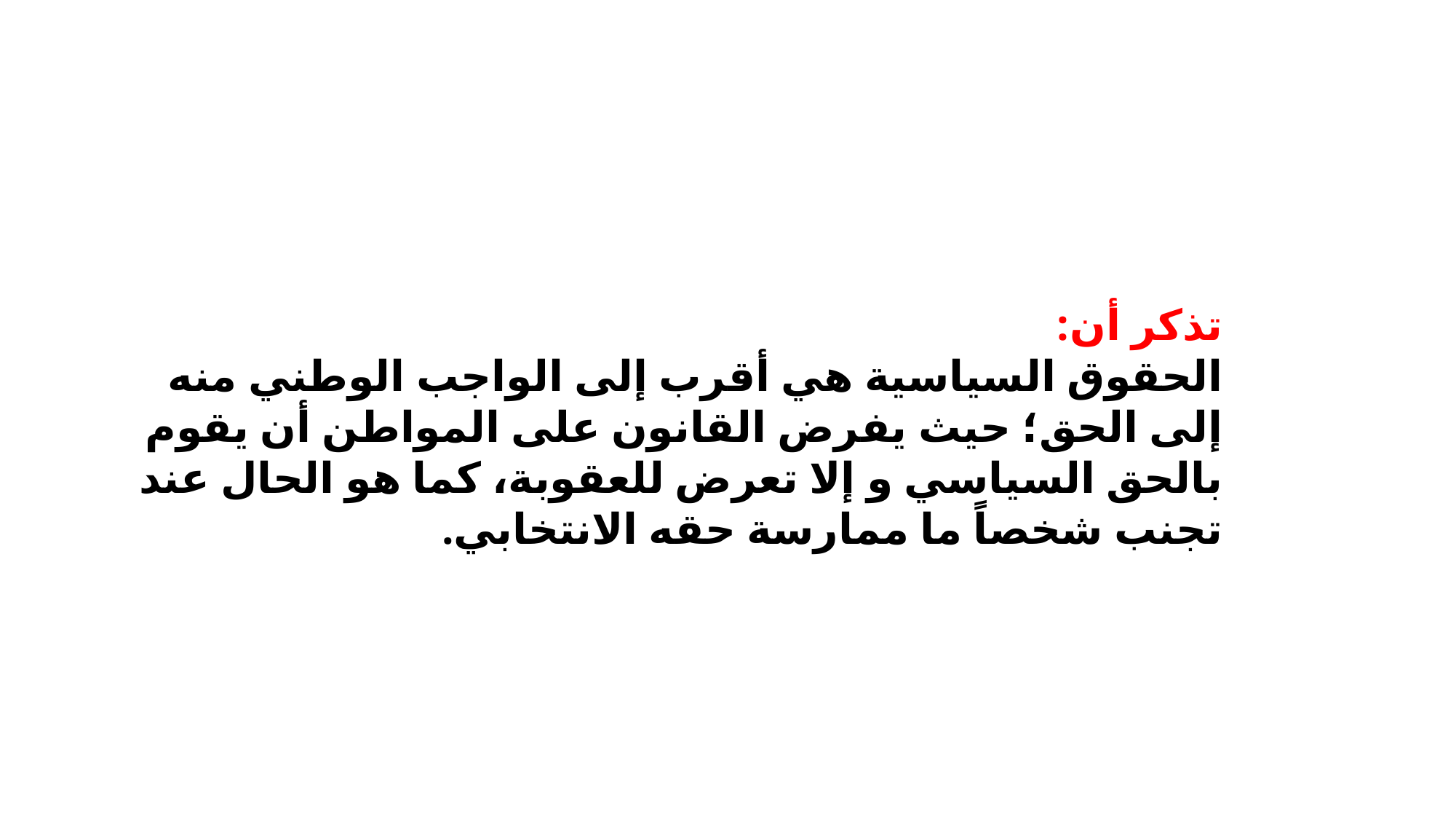

تذكر أن:
الحقوق السياسية هي أقرب إلى الواجب الوطني منه إلى الحق؛ حيث يفرض القانون على المواطن أن يقوم بالحق السياسي و إلا تعرض للعقوبة، كما هو الحال عند تجنب شخصاً ما ممارسة حقه الانتخابي.